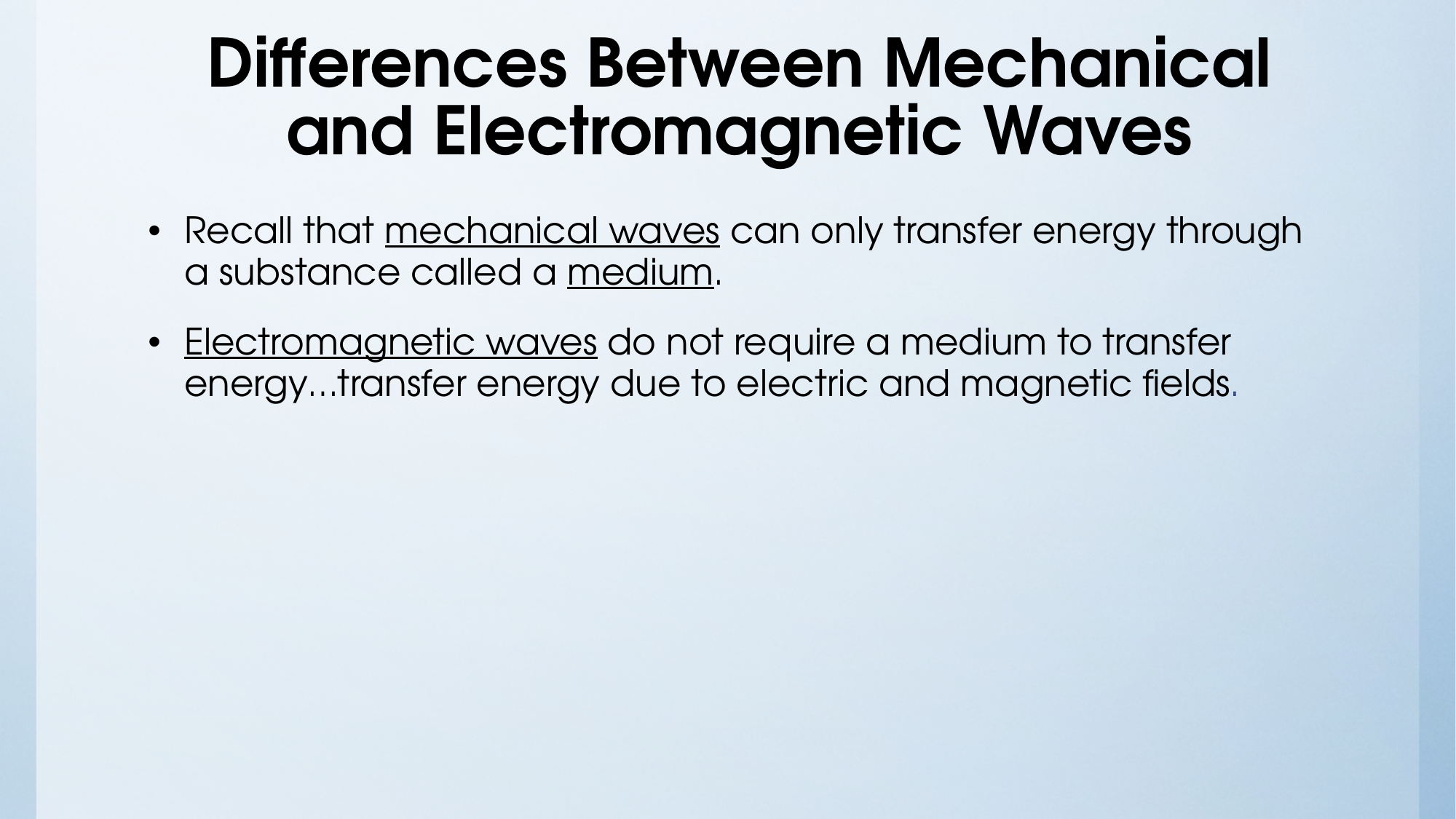

# Differences Between Mechanical and Electromagnetic Waves
Recall that mechanical waves can only transfer energy through a substance called a medium.
Electromagnetic waves do not require a medium to transfer energy…transfer energy due to electric and magnetic fields.